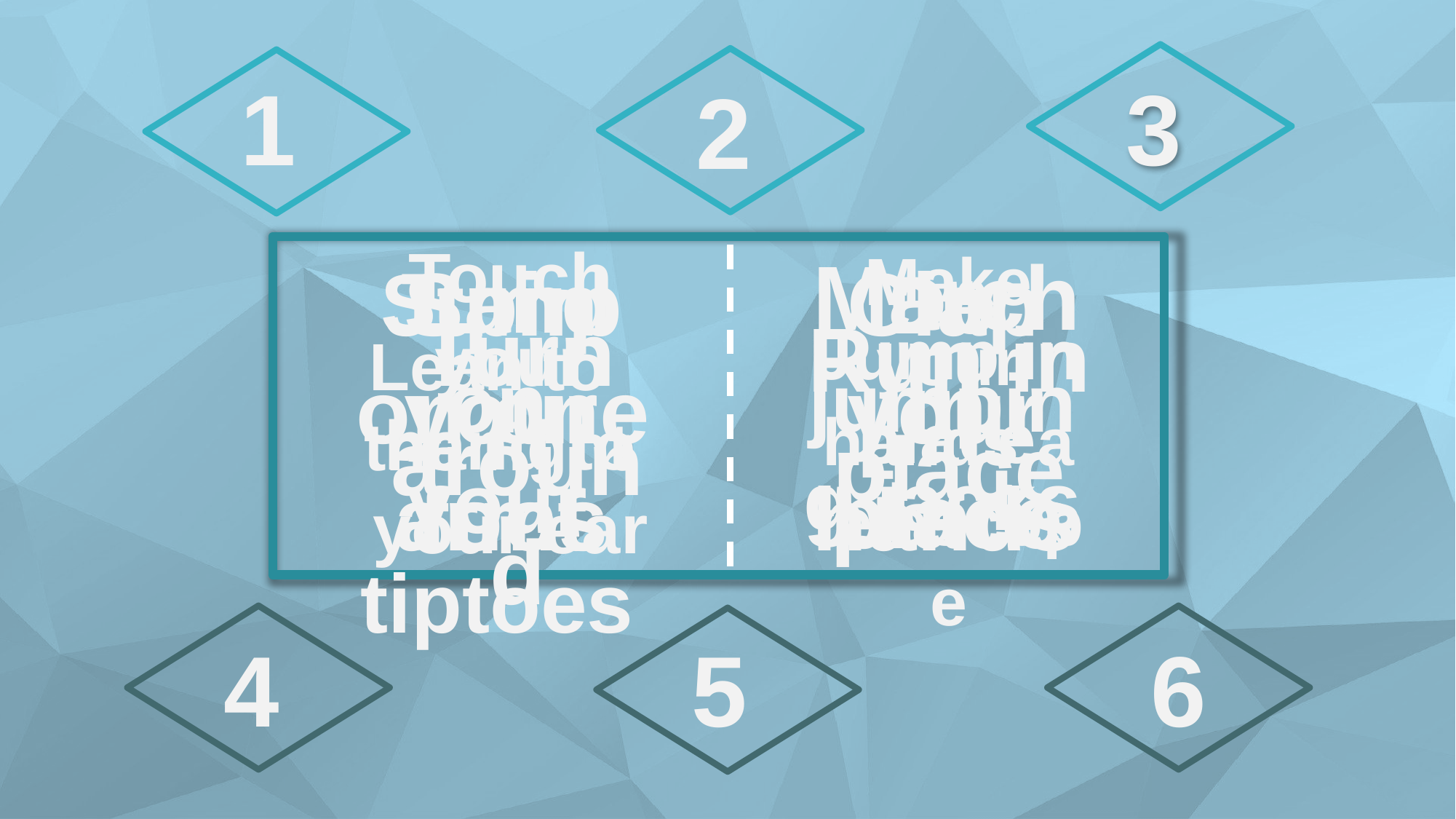

1

3

2

Touch your hand to your ear
Make your hands a telescope
March in place

Jump on one foot
Spin your arms
Clap your hands
Stand on your tiptoes
Do jumping jacks
Turn around
Run in place
Jump in place
Lean to
the right
4

5

6